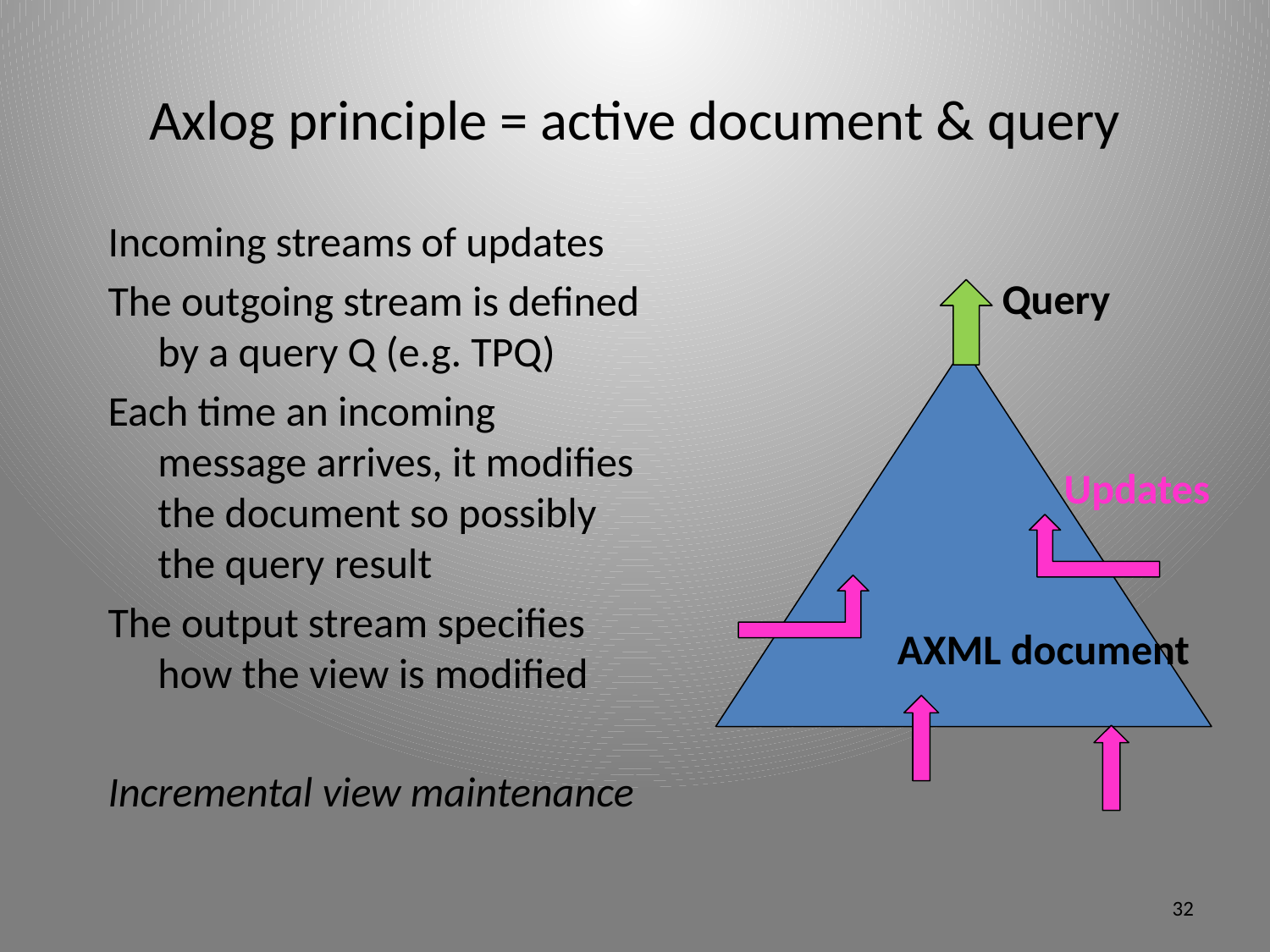

# Axlog principle = active document & query
Incoming streams of updates
The outgoing stream is defined by a query Q (e.g. TPQ)
Each time an incoming message arrives, it modifies the document so possibly the query result
The output stream specifies how the view is modified

Incremental view maintenance
Query

Updates

AXML document

32